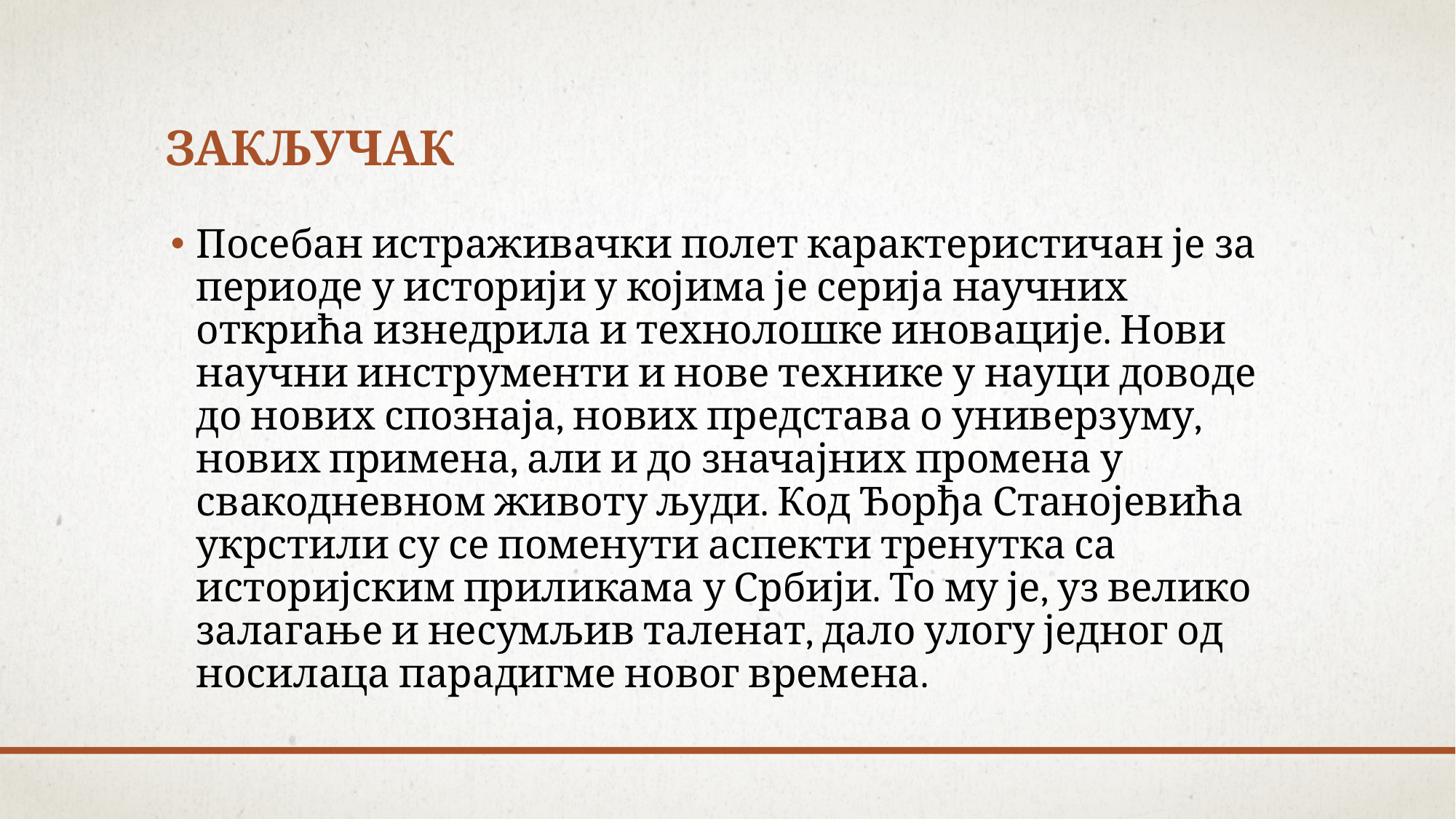

# закључак
Посебан истраживачки полет карактеристичан је за периоде у историји у којима је серија научних открића изнедрила и технолошке иновације. Нови научни инструменти и нове технике у науци доводе до нових спознаја, нових представа о универзуму, нових примена, али и до значајних промена у свакодневном животу људи. Код Ђорђа Станојевића укрстили су се поменути аспекти тренутка са историјским приликама у Србији. То му је, уз велико залагање и несумљив таленат, дало улогу једног од носилаца парадигме новог времена.